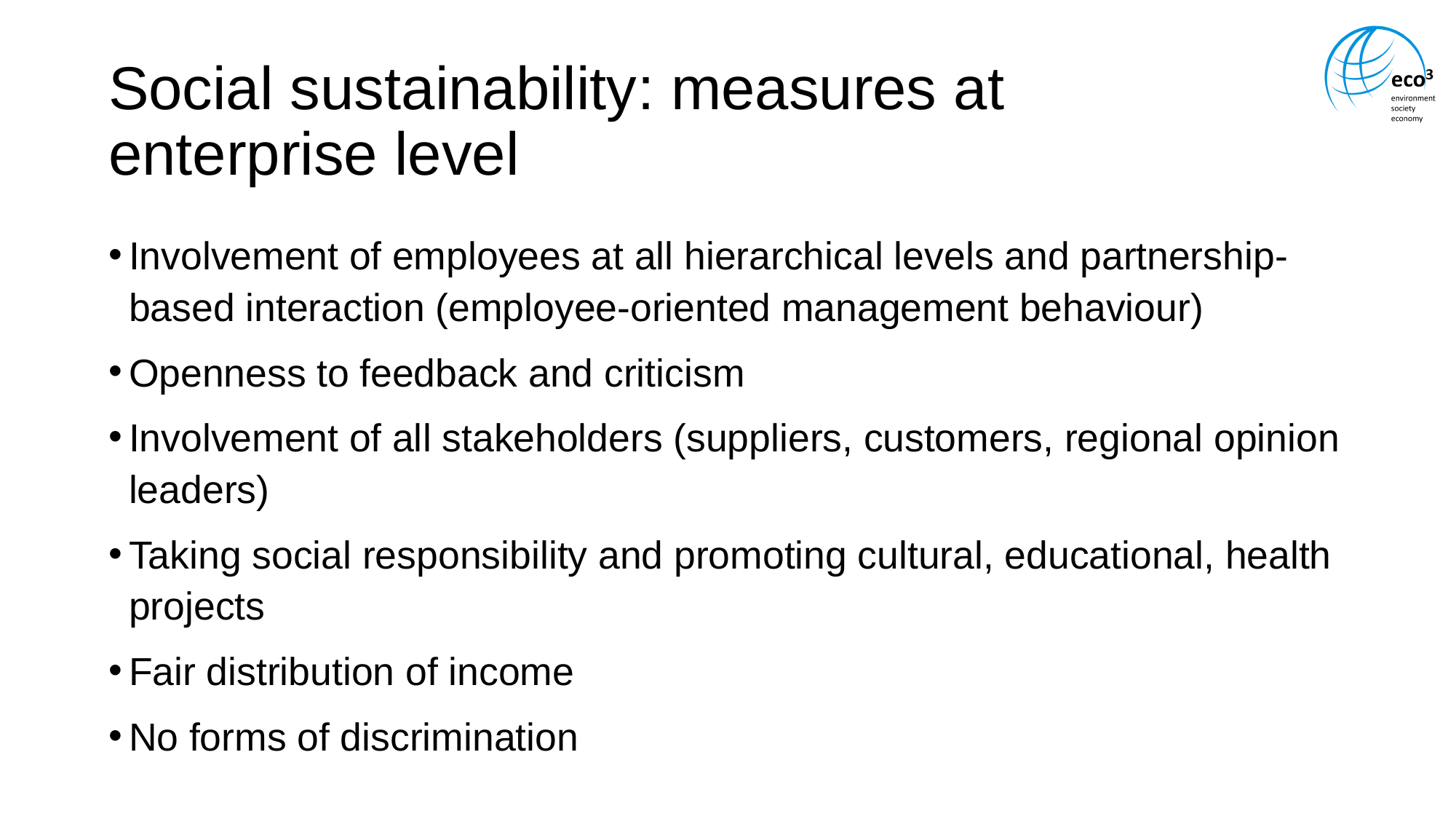

# Social sustainability: measures at enterprise level
Involvement of employees at all hierarchical levels and partnership-based interaction (employee-oriented management behaviour)
Openness to feedback and criticism
Involvement of all stakeholders (suppliers, customers, regional opinion leaders)
Taking social responsibility and promoting cultural, educational, health projects
Fair distribution of income
No forms of discrimination